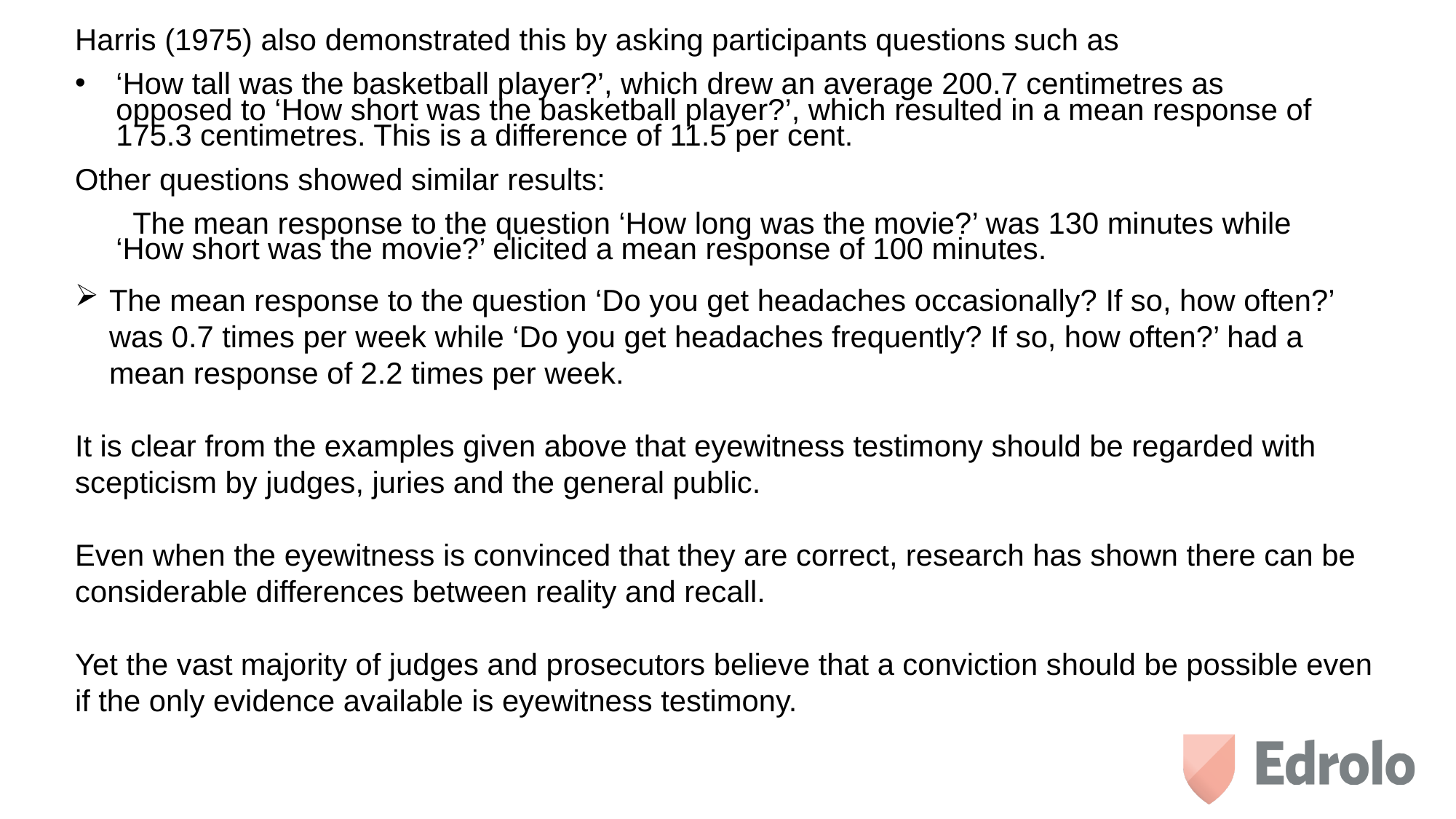

Harris (1975) also demonstrated this by asking participants questions such as
‘How tall was the basketball player?’, which drew an average 200.7 centimetres as opposed to ‘How short was the basketball player?’, which resulted in a mean response of 175.3 centimetres. This is a difference of 11.5 per cent.
Other questions showed similar results:
	The mean response to the question ‘How long was the movie?’ was 130 minutes  while ‘How short was the movie?’ elicited a mean response of 100 minutes.
The mean response to the question ‘Do you get headaches occasionally? If so, how  often?’ was 0.7 times per week while ‘Do you get headaches frequently? If so, how often?’ had a mean response of 2.2 times per week.

It is clear from the examples given above that eyewitness testimony should be regarded with scepticism by judges, juries and the general public.

Even when the eyewitness is convinced that they are correct, research has shown there can be considerable differences between reality and recall.

Yet the vast majority of judges and prosecutors believe that a conviction should be possible even if the only evidence available is eyewitness testimony.